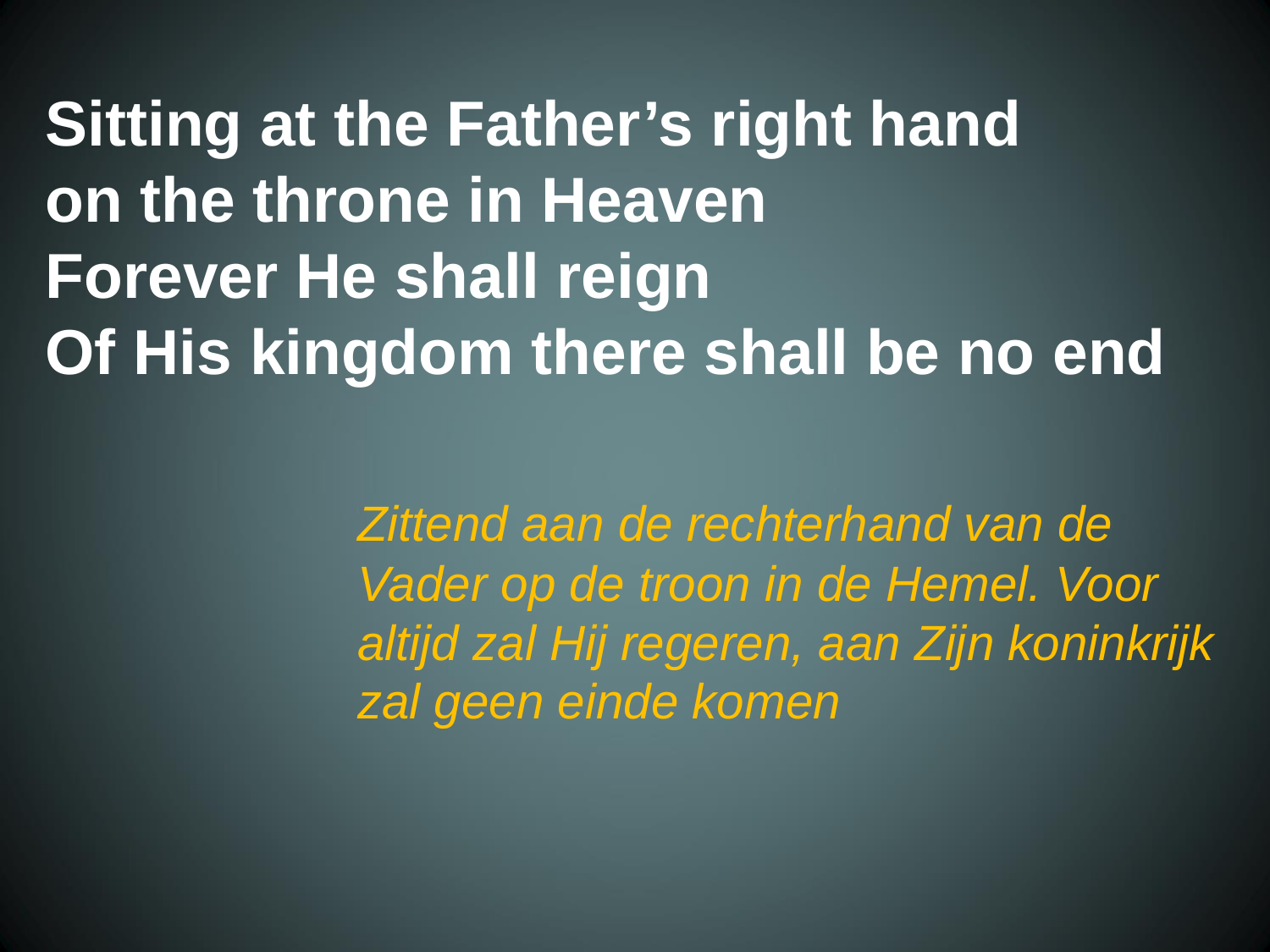

Sitting at the Father’s right hand
  on the throne in Heaven
  Forever He shall reign
  Of His kingdom there shall be no end
Zittend aan de rechterhand van de Vader op de troon in de Hemel. Voor altijd zal Hij regeren, aan Zijn koninkrijk zal geen einde komen